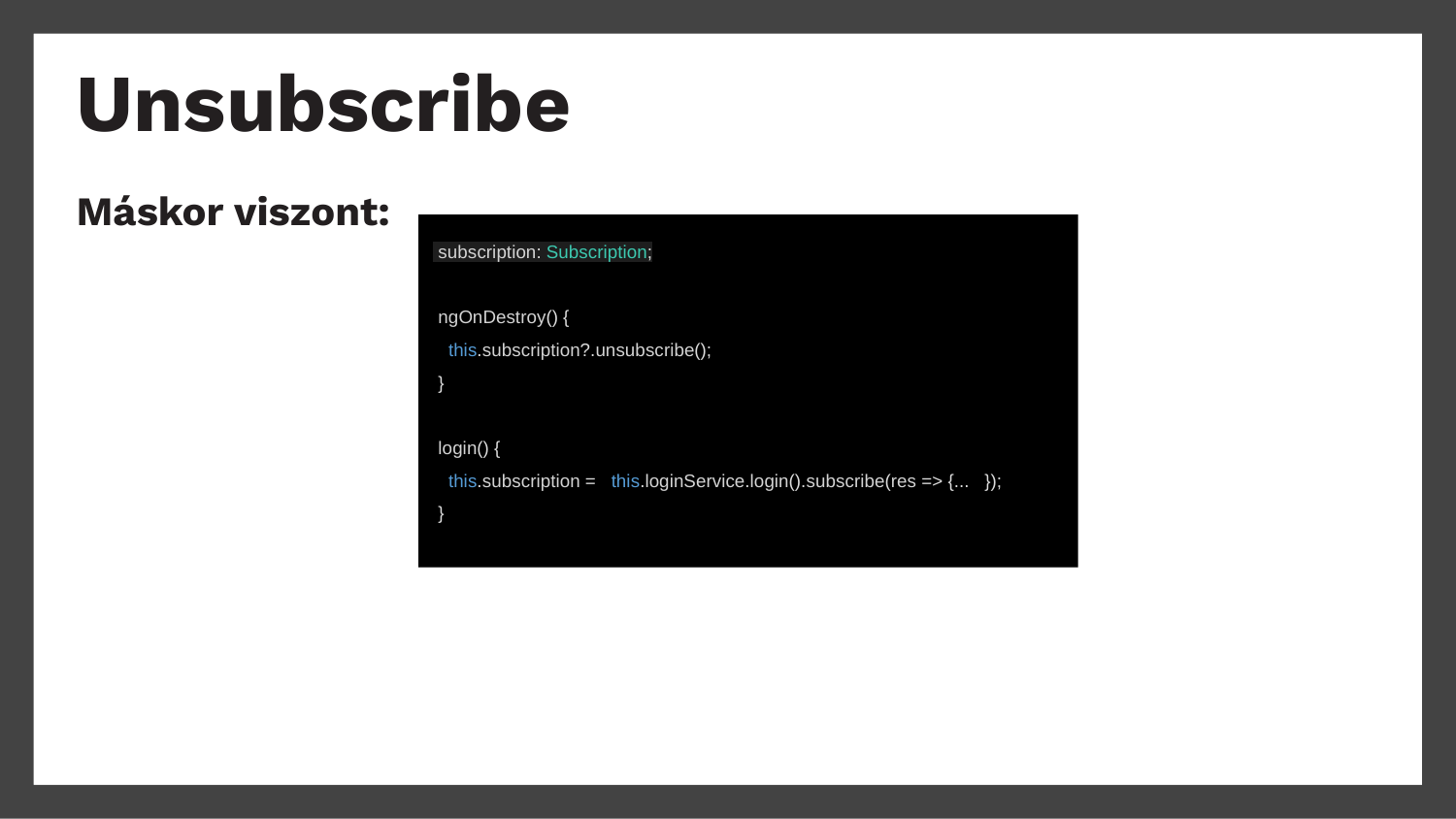

# Unsubscribe
Máskor viszont:
 subscription: Subscription;

 ngOnDestroy() {
   this.subscription?.unsubscribe();
 }

 login() {
   this.subscription =   this.loginService.login().subscribe(res => {...   });
 }